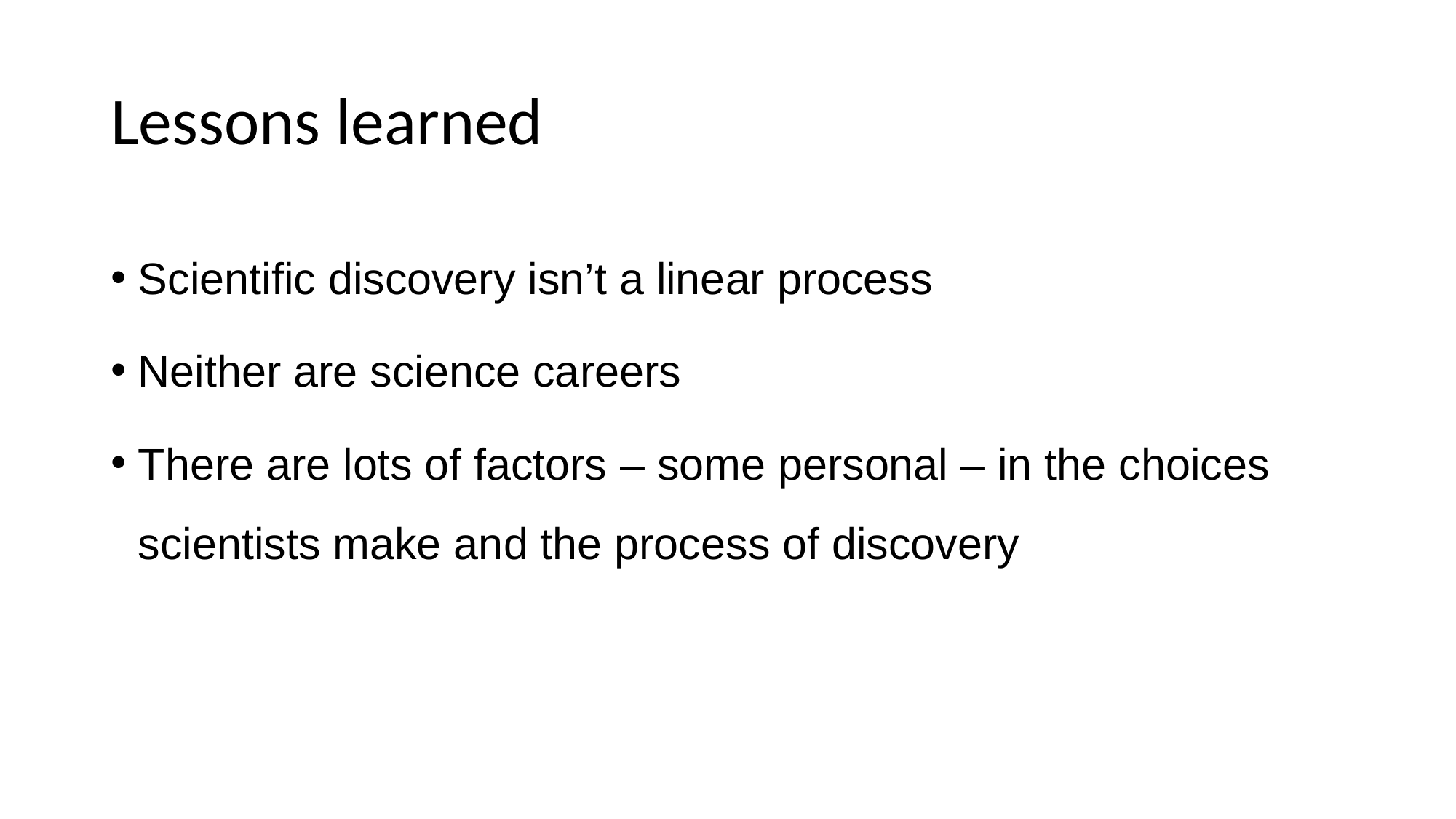

# Lessons learned
Scientific discovery isn’t a linear process
Neither are science careers
There are lots of factors – some personal – in the choices scientists make and the process of discovery